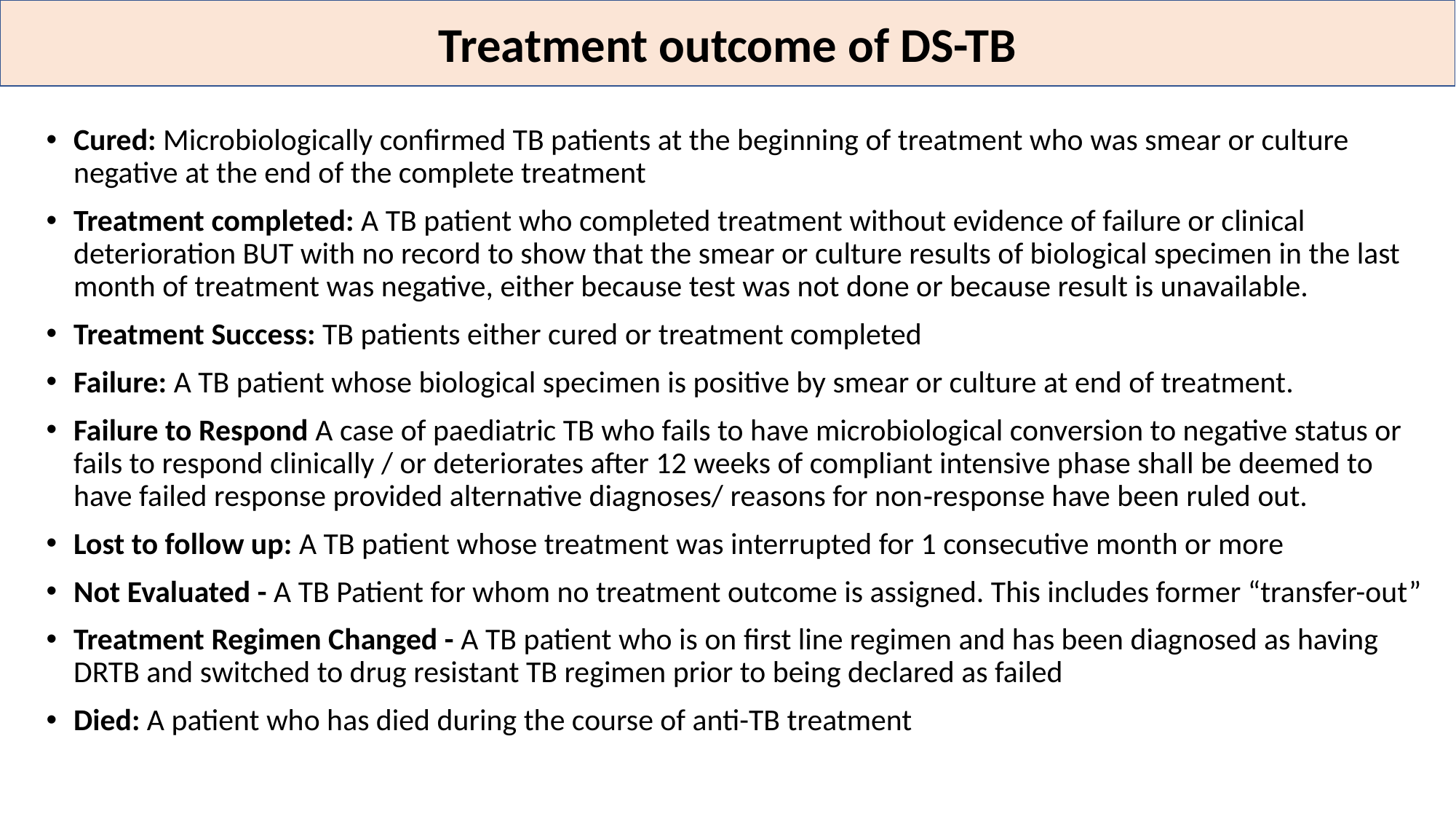

Treatment outcome of DS-TB
Cured: Microbiologically confirmed TB patients at the beginning of treatment who was smear or culture negative at the end of the complete treatment
Treatment completed: A TB patient who completed treatment without evidence of failure or clinical deterioration BUT with no record to show that the smear or culture results of biological specimen in the last month of treatment was negative, either because test was not done or because result is unavailable.
Treatment Success: TB patients either cured or treatment completed
Failure: A TB patient whose biological specimen is positive by smear or culture at end of treatment.
Failure to Respond A case of paediatric TB who fails to have microbiological conversion to negative status or fails to respond clinically / or deteriorates after 12 weeks of compliant intensive phase shall be deemed to have failed response provided alternative diagnoses/ reasons for non‐response have been ruled out.
Lost to follow up: A TB patient whose treatment was interrupted for 1 consecutive month or more
Not Evaluated - A TB Patient for whom no treatment outcome is assigned. This includes former “transfer-out”
Treatment Regimen Changed - A TB patient who is on first line regimen and has been diagnosed as having DRTB and switched to drug resistant TB regimen prior to being declared as failed
Died: A patient who has died during the course of anti-TB treatment